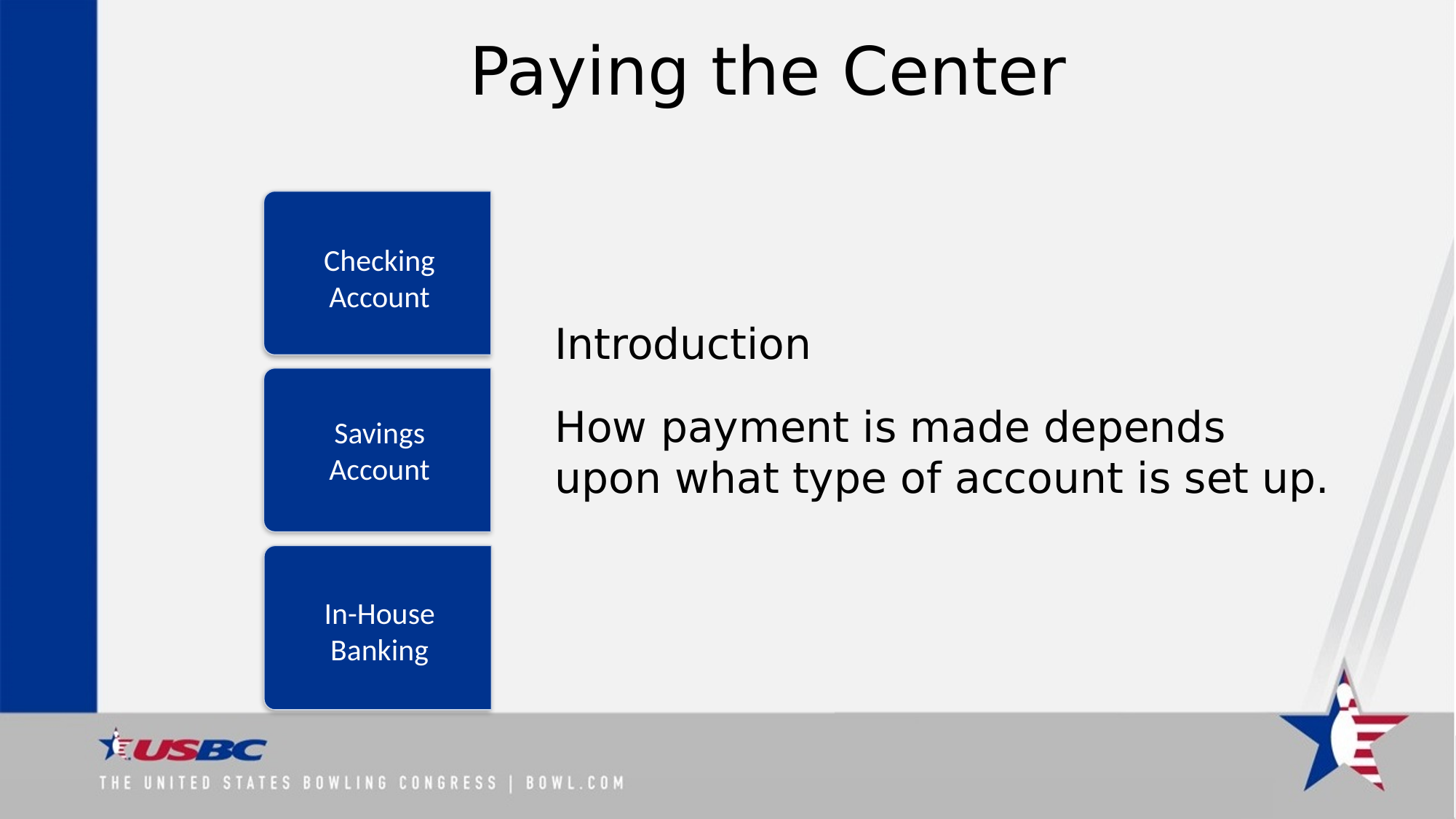

# Paying the Center

Checking Account
Introduction

How payment is made depends upon what type of account is set up.

Savings Account

In-House Banking